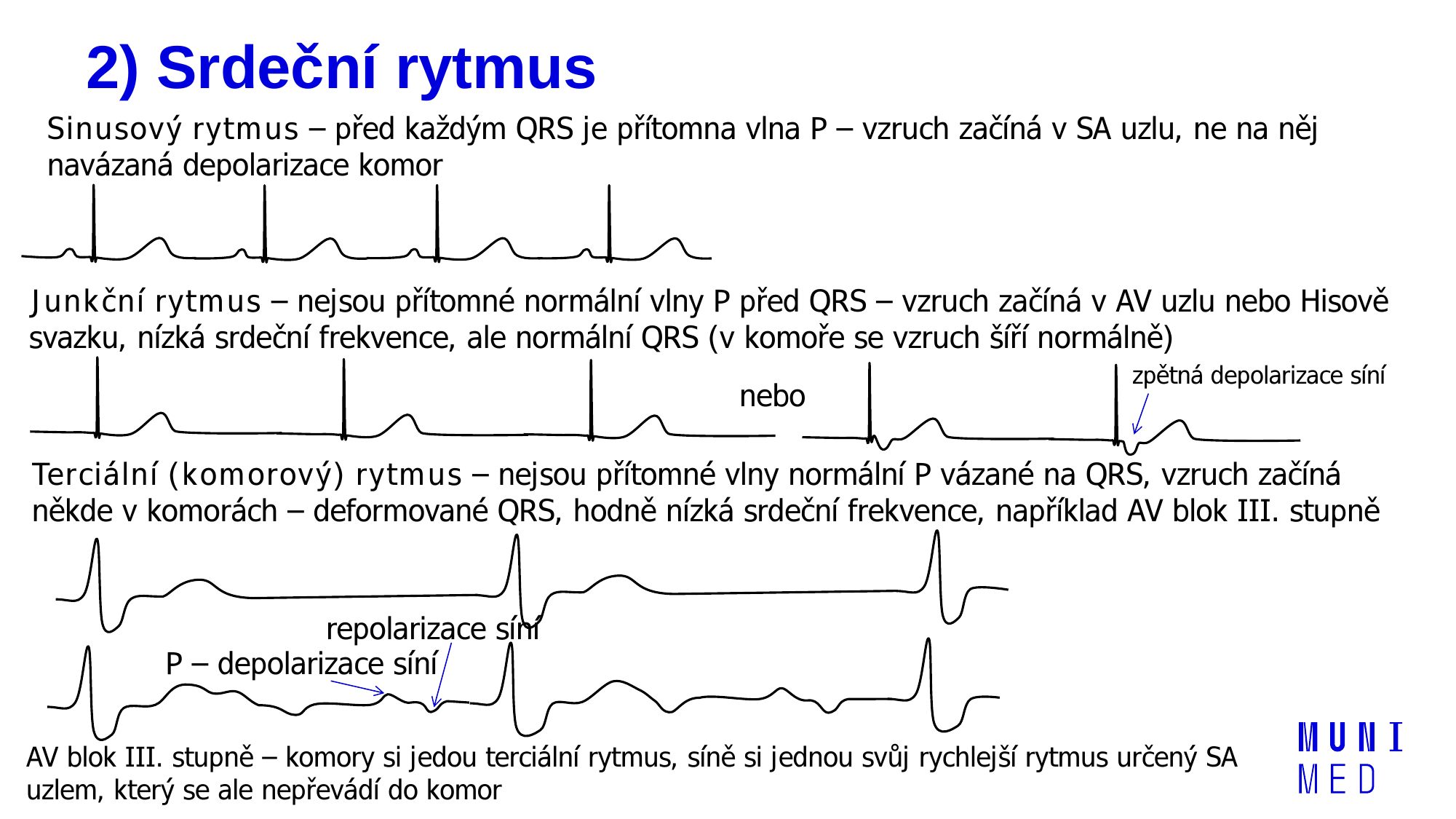

# 2) Srdeční rytmus
Sinusový rytmus – před každým QRS je přítomna vlna P – vzruch začíná v SA uzlu, ne na něj navázaná depolarizace komor

Junkční rytmus – nejsou přítomné normální vlny P před QRS – vzruch začíná v AV uzlu nebo Hisově svazku, nízká srdeční frekvence, ale normální QRS (v komoře se vzruch šíří normálně)
zpětná depolarizace síní

nebo
Terciální (komorový) rytmus – nejsou přítomné vlny normální P vázané na QRS, vzruch začíná někde v komorách – deformované QRS, hodně nízká srdeční frekvence, například AV blok III. stupně

repolarizace síní

P – depolarizace síní
AV blok III. stupně – komory si jedou terciální rytmus, síně si jednou svůj rychlejší rytmus určený SA uzlem, který se ale nepřevádí do komor